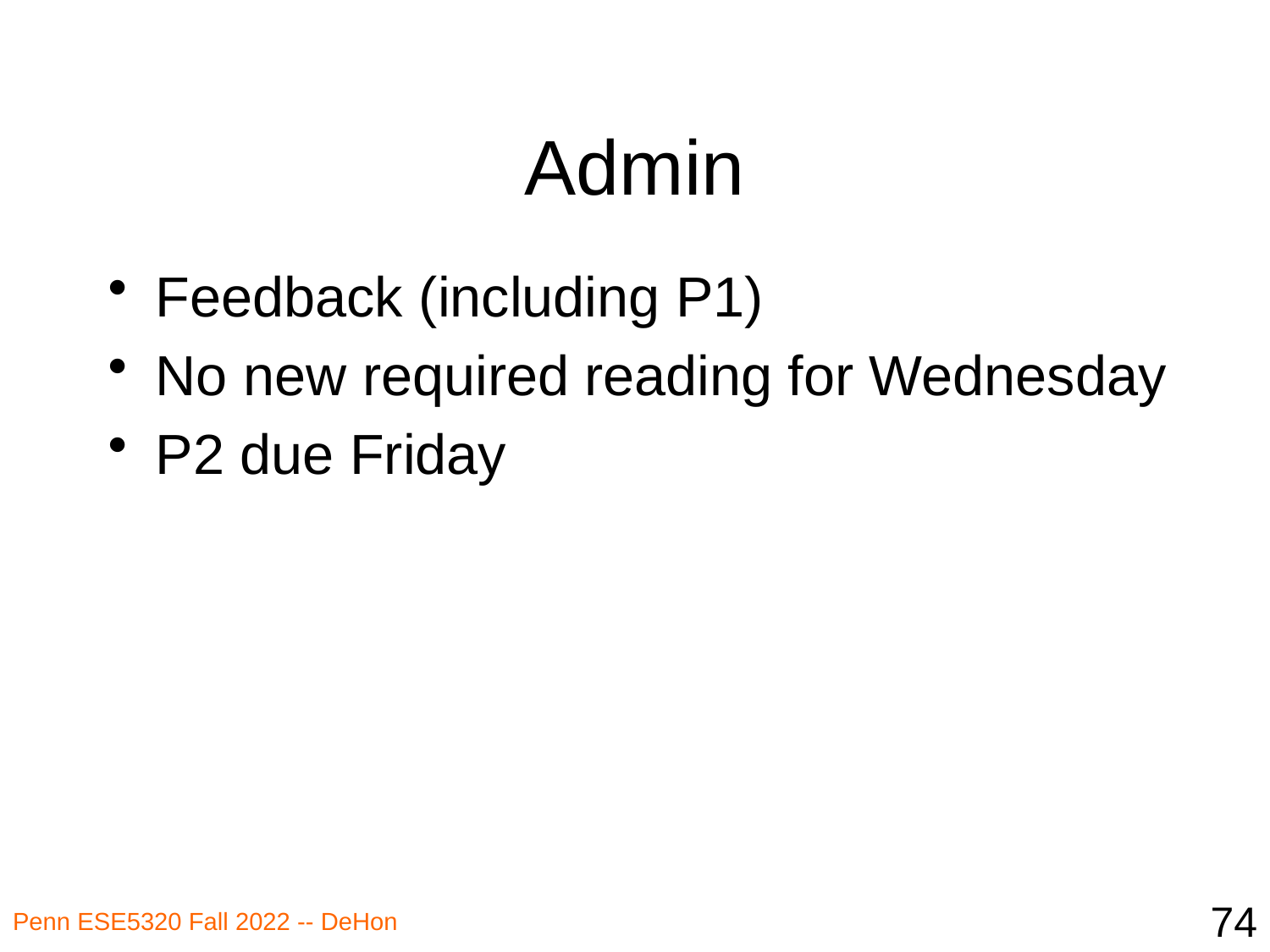

# Admin
Feedback (including P1)
No new required reading for Wednesday
P2 due Friday
74
Penn ESE5320 Fall 2022 -- DeHon